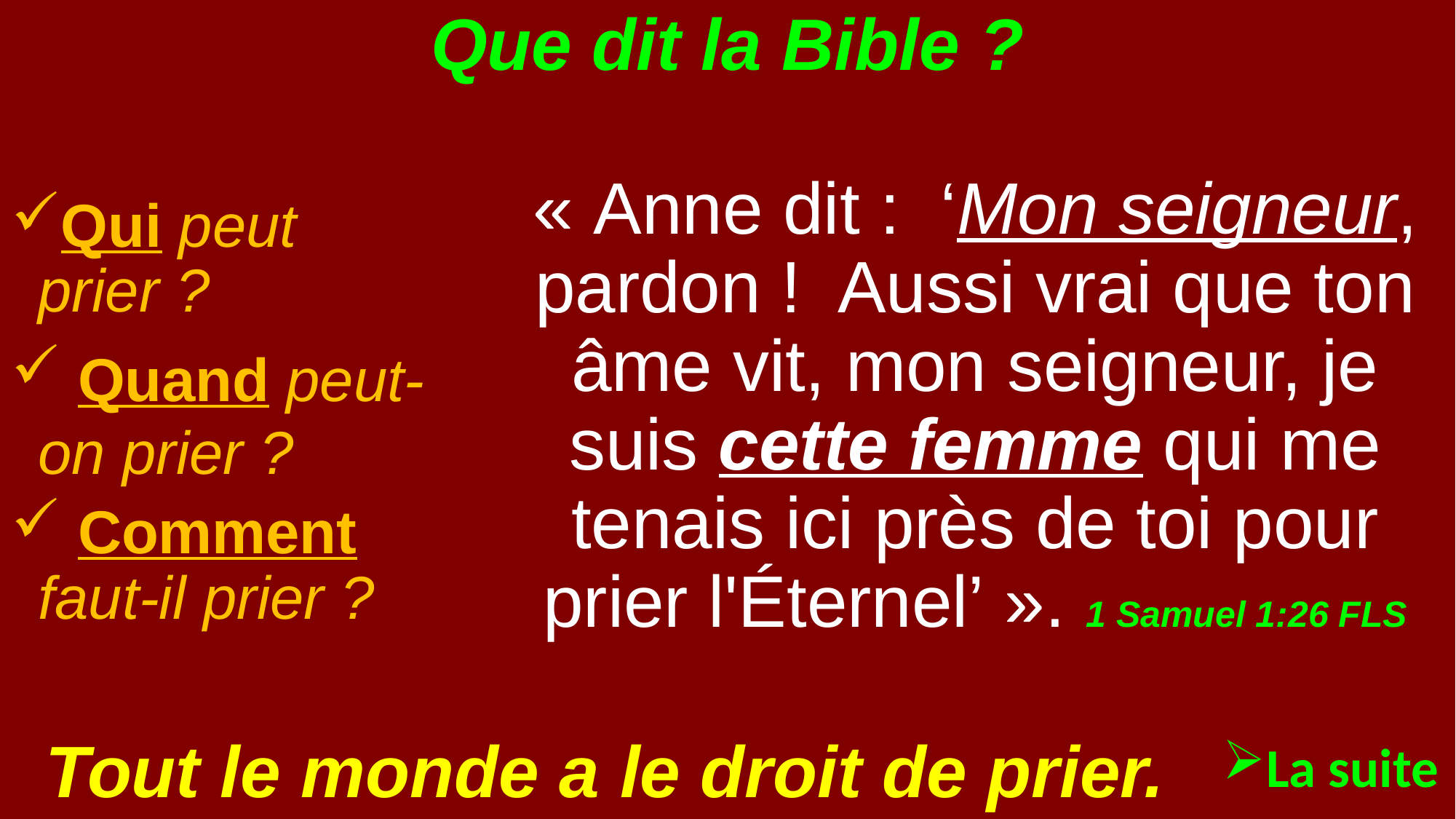

# Que dit la Bible ?
« Anne dit :  ‘Mon seigneur, pardon !  Aussi vrai que ton âme vit, mon seigneur, je suis cette femme qui me tenais ici près de toi pour prier l'Éternel’ ». 1 Samuel 1:26 FLS
Qui peut prier ?
 Quand peut-on prier ?
 Comment faut-il prier ?

Tout le monde a le droit de prier.
La suite